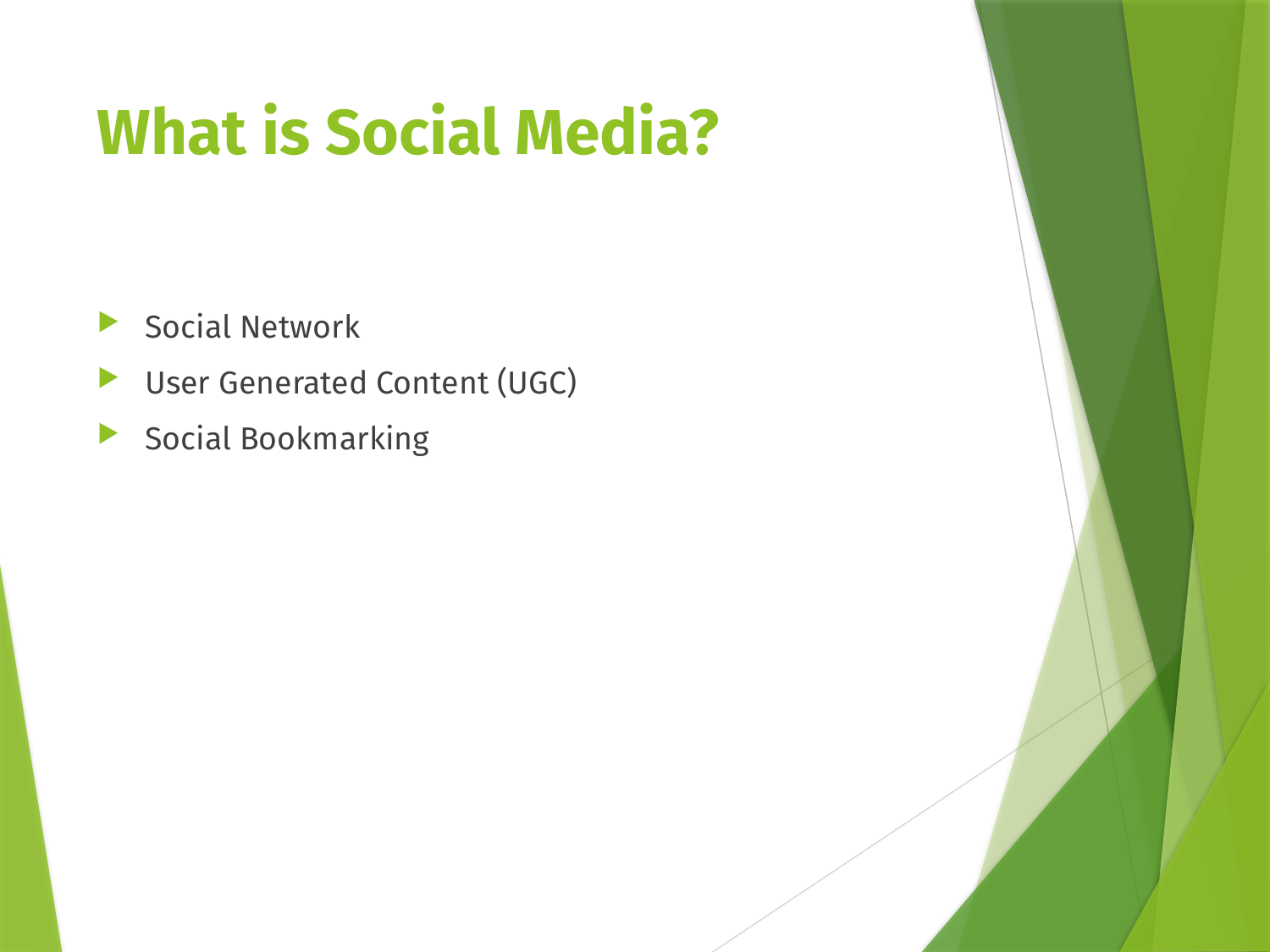

# What is Social Media?
Social Network
User Generated Content (UGC)
Social Bookmarking